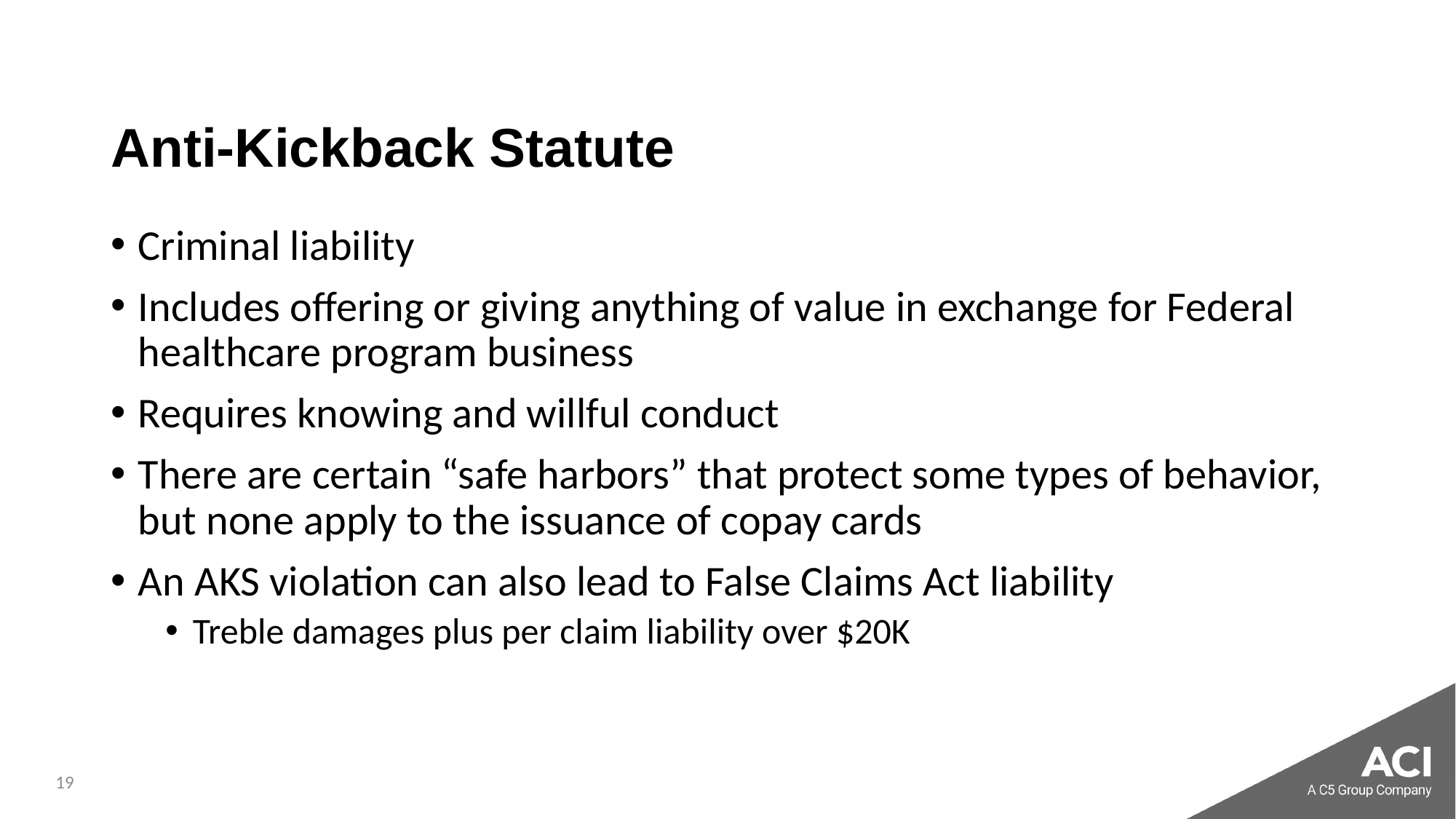

# Anti-Kickback Statute
Criminal liability
Includes offering or giving anything of value in exchange for Federal healthcare program business
Requires knowing and willful conduct
There are certain “safe harbors” that protect some types of behavior, but none apply to the issuance of copay cards
An AKS violation can also lead to False Claims Act liability
Treble damages plus per claim liability over $20K
19